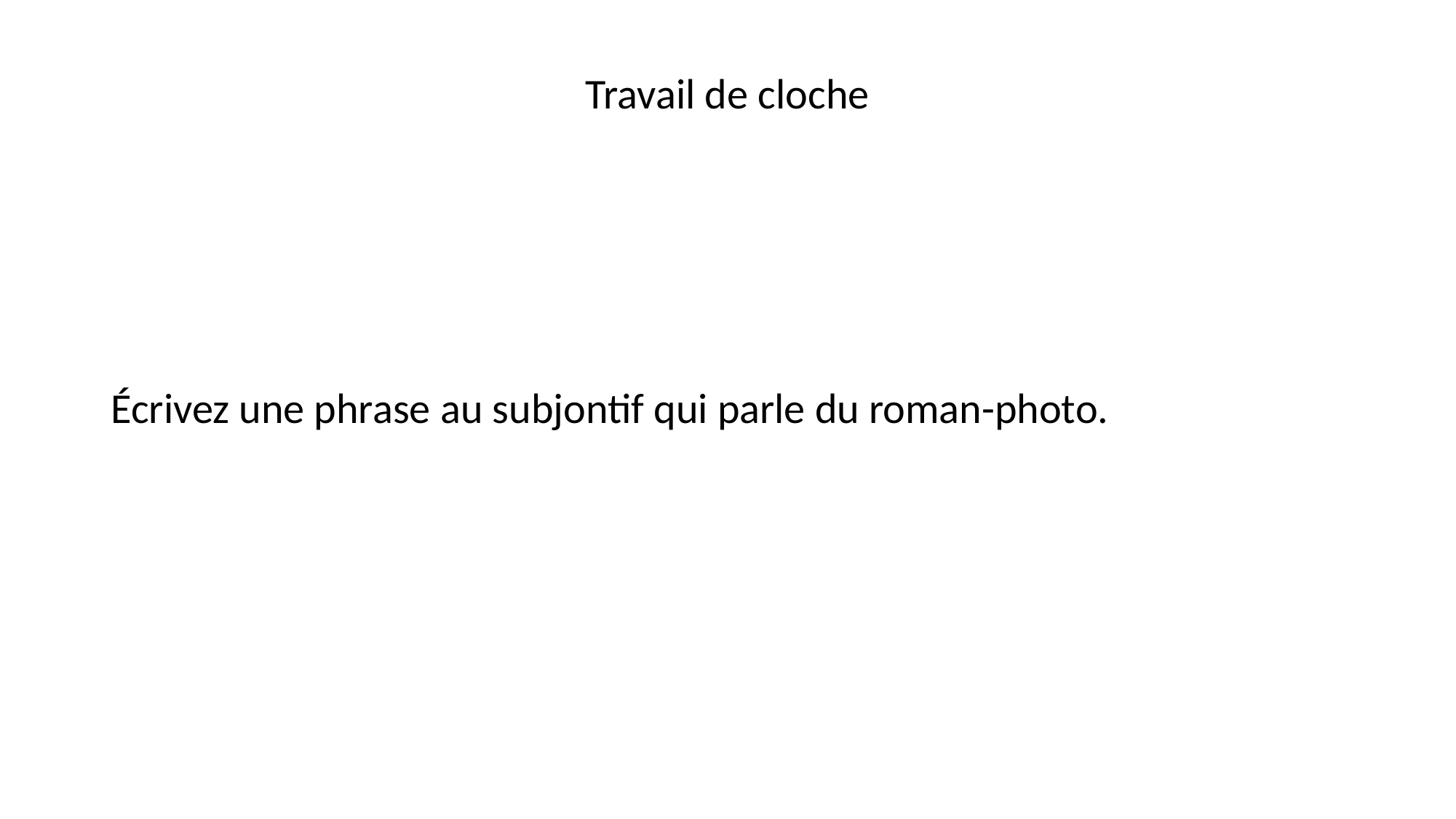

# Travail de cloche

Écrivez une phrase au subjontif qui parle du roman-photo.